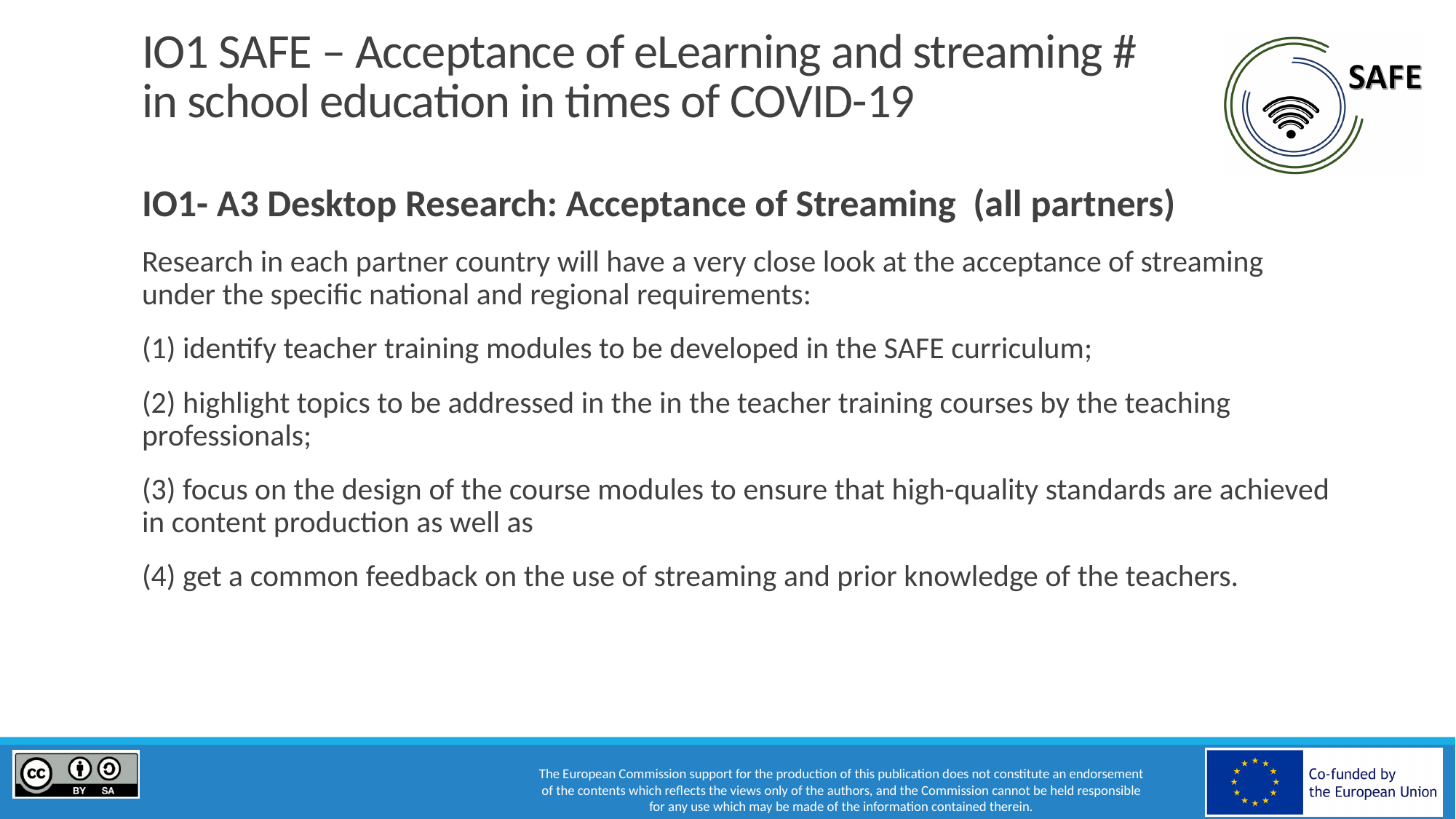

# IO1 SAFE – Acceptance of eLearning and streaming # in school education in times of COVID-19
IO1- A3 Desktop Research: Acceptance of Streaming  (all partners)
Research in each partner country will have a very close look at the acceptance of streaming under the specific national and regional requirements:
(1) identify teacher training modules to be developed in the SAFE curriculum;
(2) highlight topics to be addressed in the in the teacher training courses by the teaching professionals;
(3) focus on the design of the course modules to ensure that high-quality standards are achieved in content production as well as
(4) get a common feedback on the use of streaming and prior knowledge of the teachers.